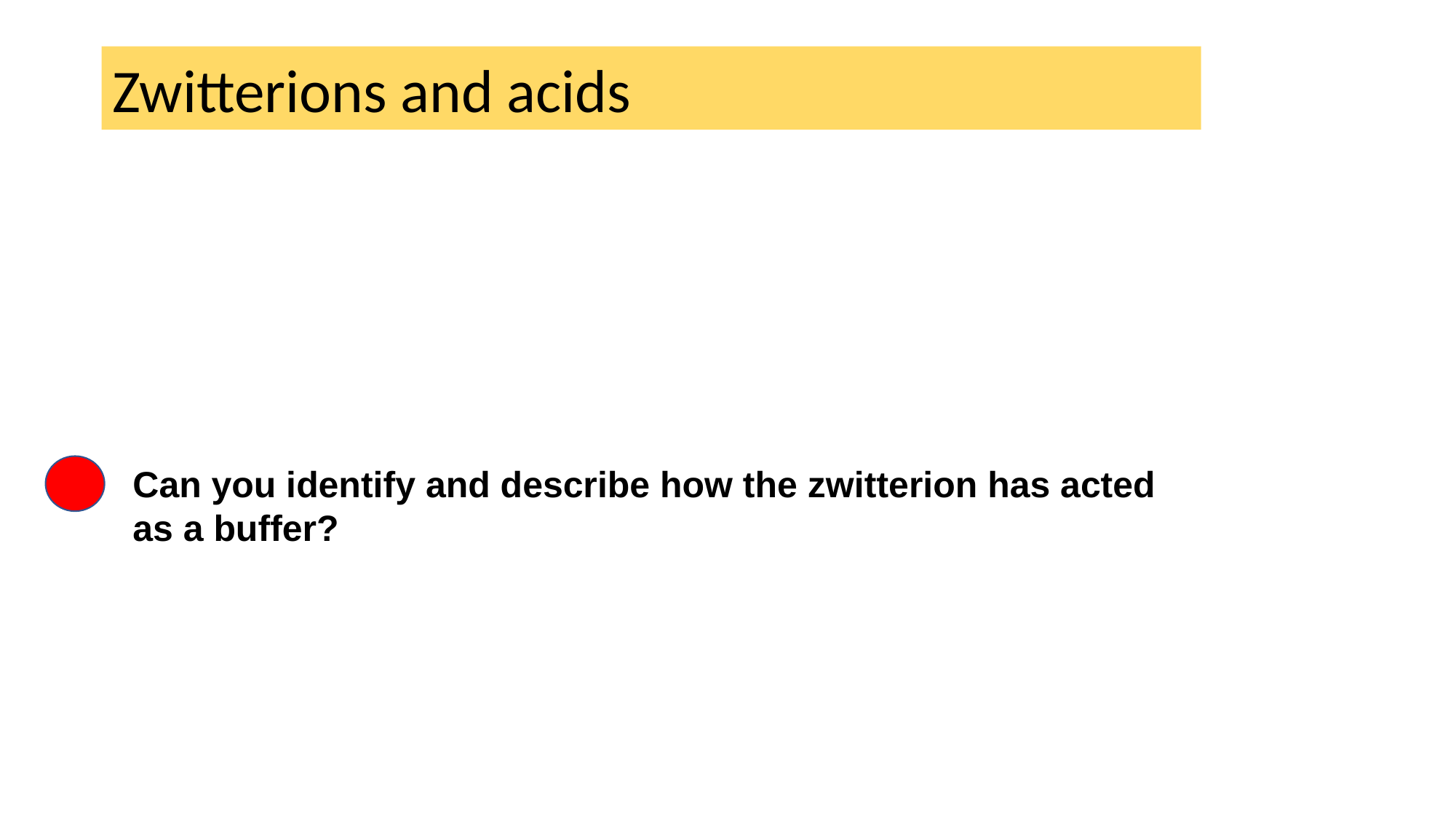

Zwitterions and acids

Can you identify and describe how the zwitterion has acted as a buffer?